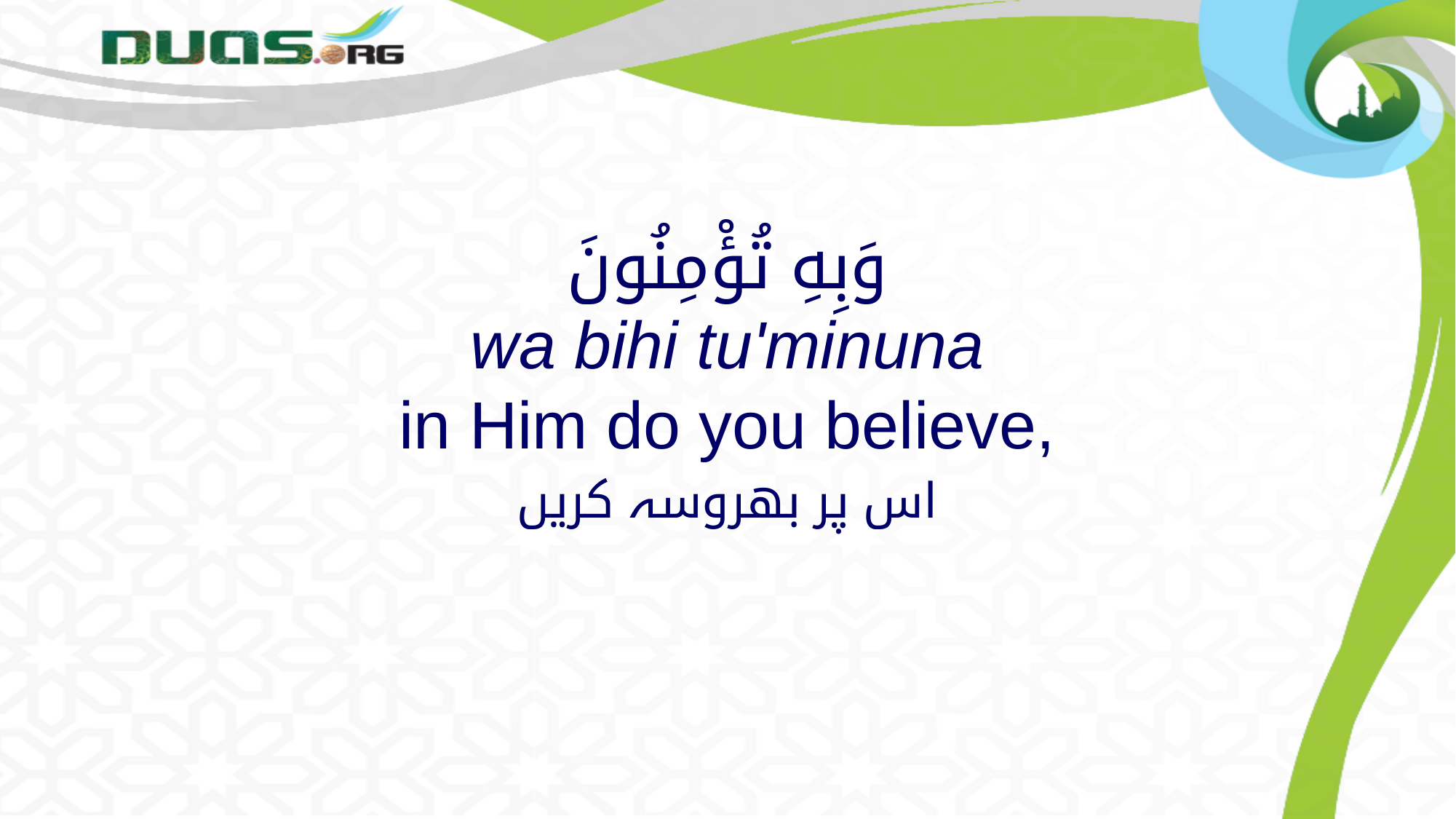

# وَبِهِ تُؤْمِنُونَ wa bihi tu'minuna in Him do you believe,
اس پر بھروسہ کریں